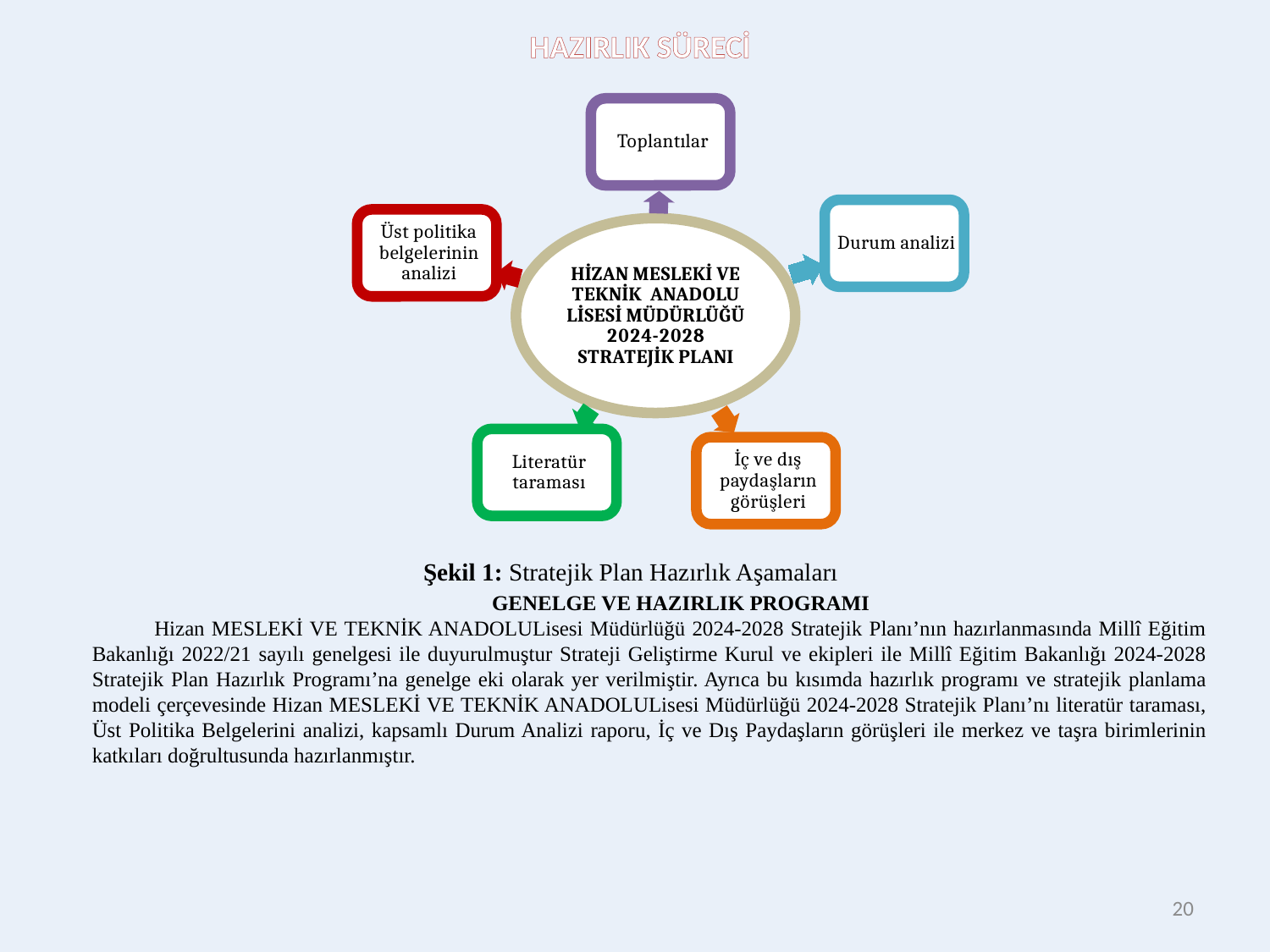

HAZIRLIK SÜRECİ
HİZAN MESLEKİ VE TEKNİK  ANADOLU LİSESİ MÜDÜRLÜĞÜ 2024-2028 STRATEJİK PLANI

Toplantılar

Durum analizi

İç ve dış paydaşların görüşleri

Literatür taraması

Üst politika belgelerinin analizi
Şekil 1: Stratejik Plan Hazırlık Aşamaları
GENELGE VE HAZIRLIK PROGRAMI
Hizan MESLEKİ VE TEKNİK ANADOLULisesi Müdürlüğü 2024-2028 Stratejik Planı’nın hazırlanmasında Millî Eğitim Bakanlığı 2022/21 sayılı genelgesi ile duyurulmuştur Strateji Geliştirme Kurul ve ekipleri ile Millî Eğitim Bakanlığı 2024-2028 Stratejik Plan Hazırlık Programı’na genelge eki olarak yer verilmiştir. Ayrıca bu kısımda hazırlık programı ve stratejik planlama modeli çerçevesinde Hizan MESLEKİ VE TEKNİK ANADOLULisesi Müdürlüğü 2024-2028 Stratejik Planı’nı literatür taraması, Üst Politika Belgelerini analizi, kapsamlı Durum Analizi raporu, İç ve Dış Paydaşların görüşleri ile merkez ve taşra birimlerinin katkıları doğrultusunda hazırlanmıştır.
20